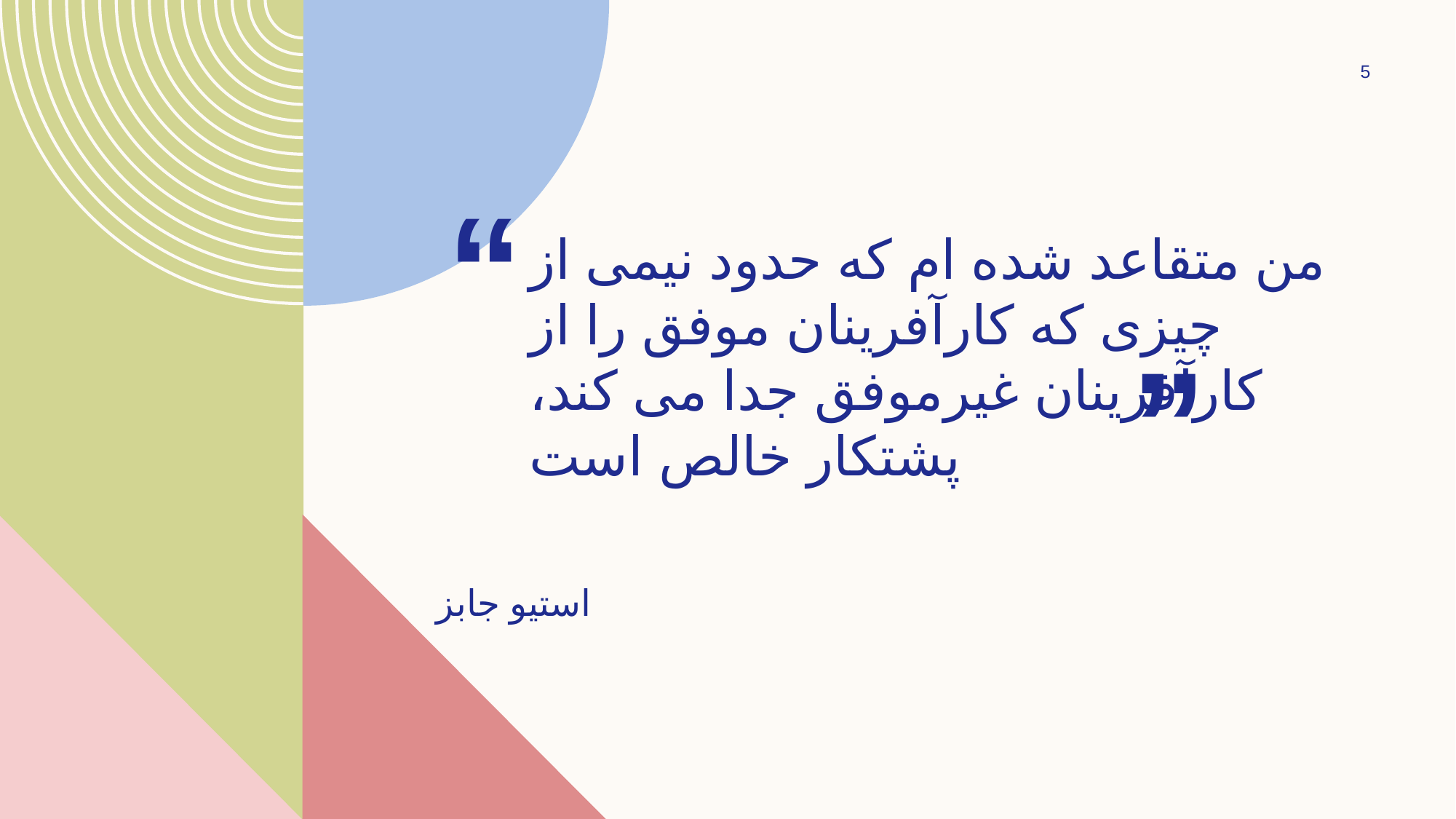

5
“
# من متقاعد شده ام که حدود نیمی از چیزی که کارآفرینان موفق را از کارآفرینان غیرموفق جدا می کند، پشتکار خالص است
”
استیو جابز